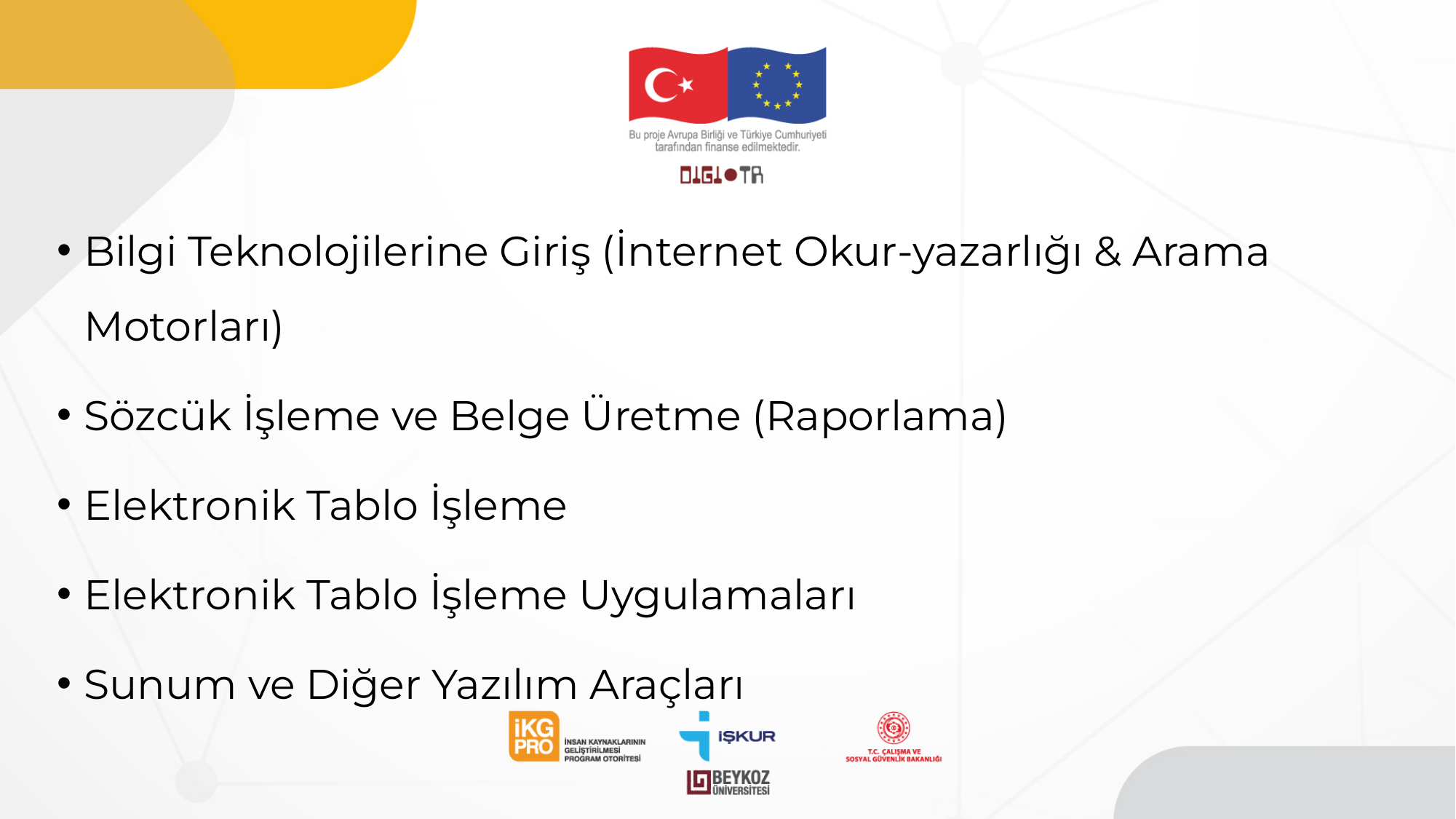

Bilgi Teknolojilerine Giriş (İnternet Okur-yazarlığı & Arama Motorları)
Sözcük İşleme ve Belge Üretme (Raporlama)
Elektronik Tablo İşleme
Elektronik Tablo İşleme Uygulamaları
Sunum ve Diğer Yazılım Araçları